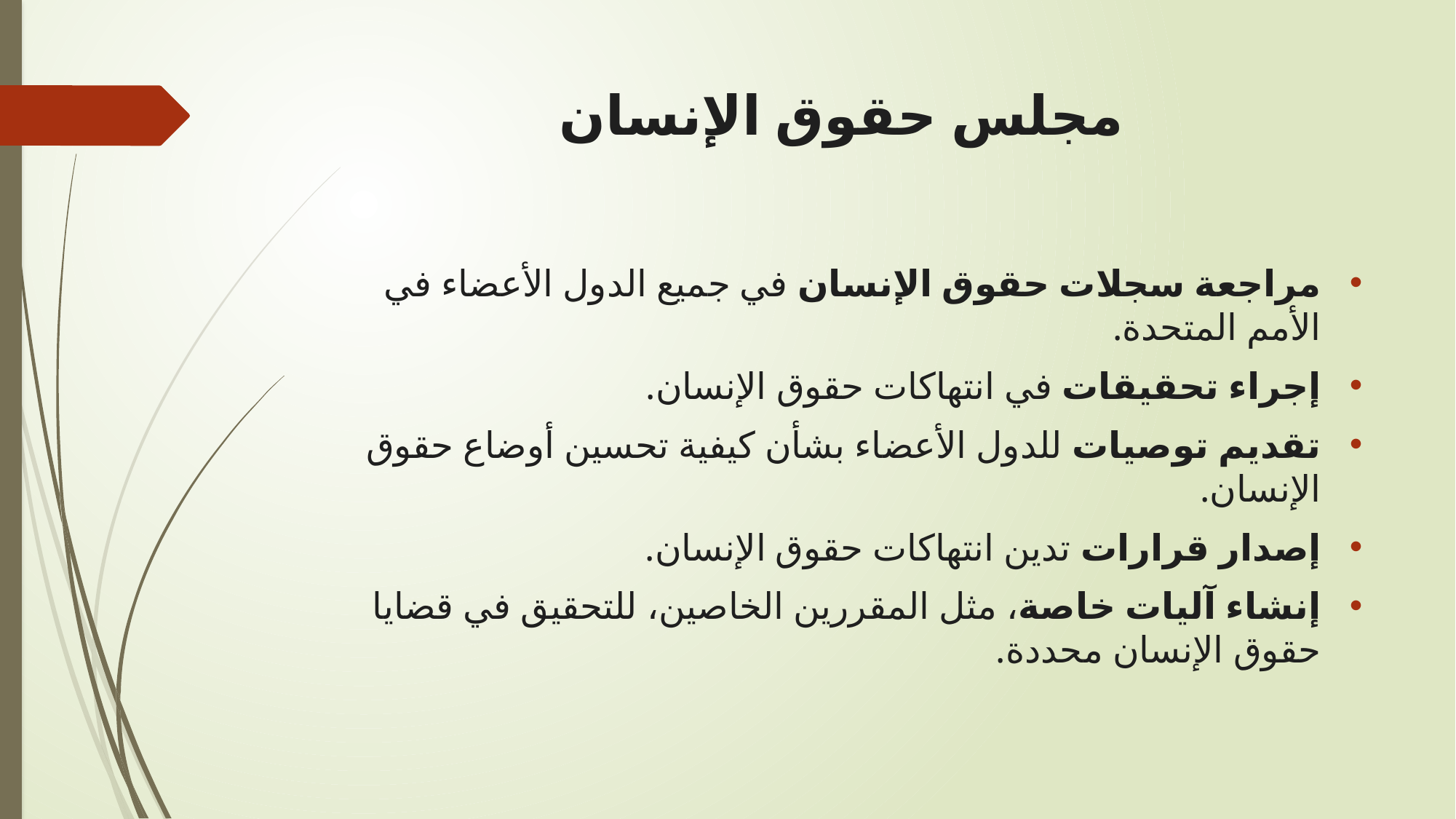

# مجلس حقوق الإنسان
مراجعة سجلات حقوق الإنسان في جميع الدول الأعضاء في الأمم المتحدة.
إجراء تحقيقات في انتهاكات حقوق الإنسان.
تقديم توصيات للدول الأعضاء بشأن كيفية تحسين أوضاع حقوق الإنسان.
إصدار قرارات تدين انتهاكات حقوق الإنسان.
إنشاء آليات خاصة، مثل المقررين الخاصين، للتحقيق في قضايا حقوق الإنسان محددة.